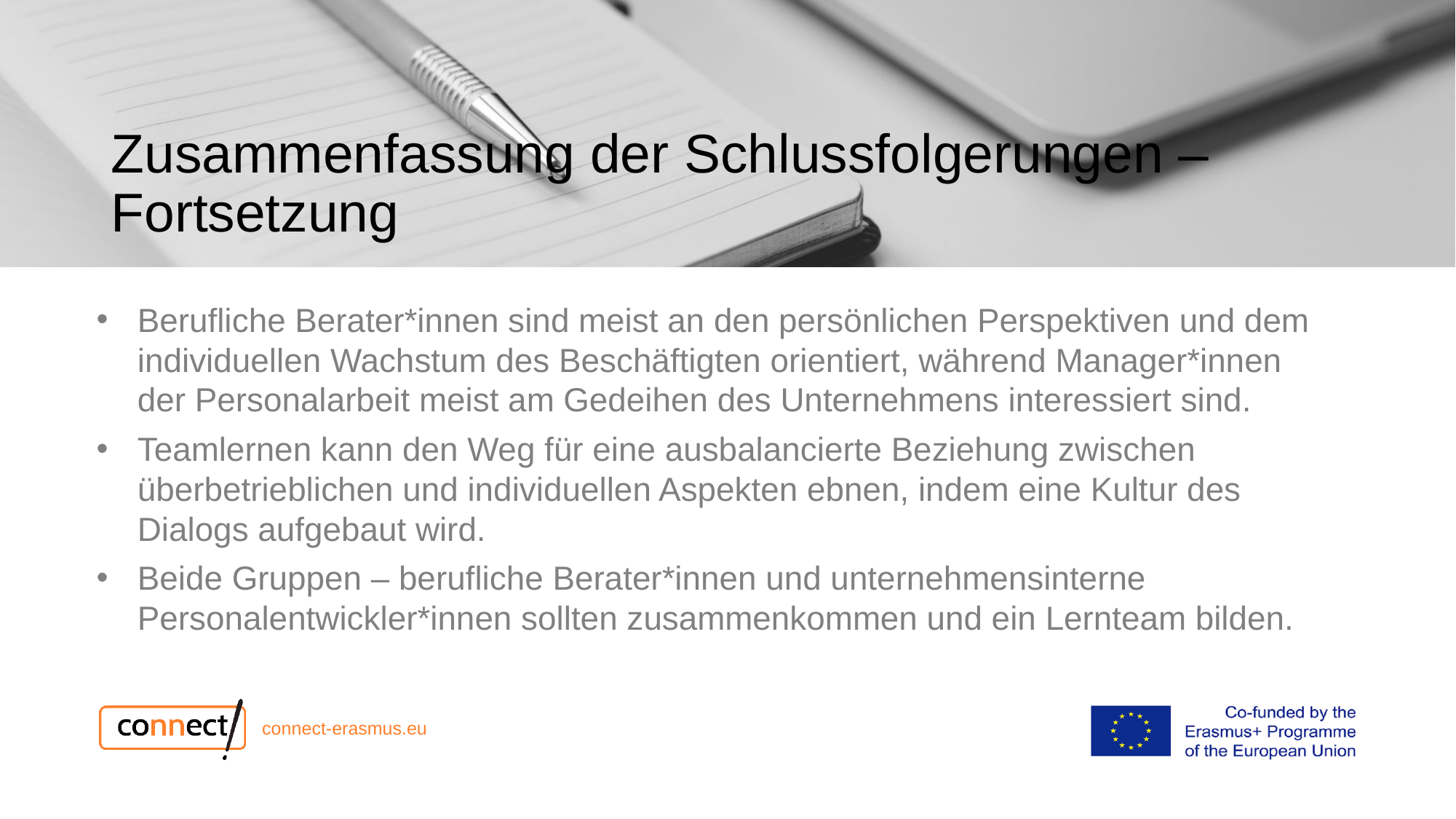

# Zusammenfassung der Schlussfolgerungen – Fortsetzung
Berufliche Berater*innen sind meist an den persönlichen Perspektiven und dem individuellen Wachstum des Beschäftigten orientiert, während Manager*innen der Personalarbeit meist am Gedeihen des Unternehmens interessiert sind.
Teamlernen kann den Weg für eine ausbalancierte Beziehung zwischen überbetrieblichen und individuellen Aspekten ebnen, indem eine Kultur des Dialogs aufgebaut wird.
Beide Gruppen – berufliche Berater*innen und unternehmensinterne Personalentwickler*innen sollten zusammenkommen und ein Lernteam bilden.
connect-erasmus.eu